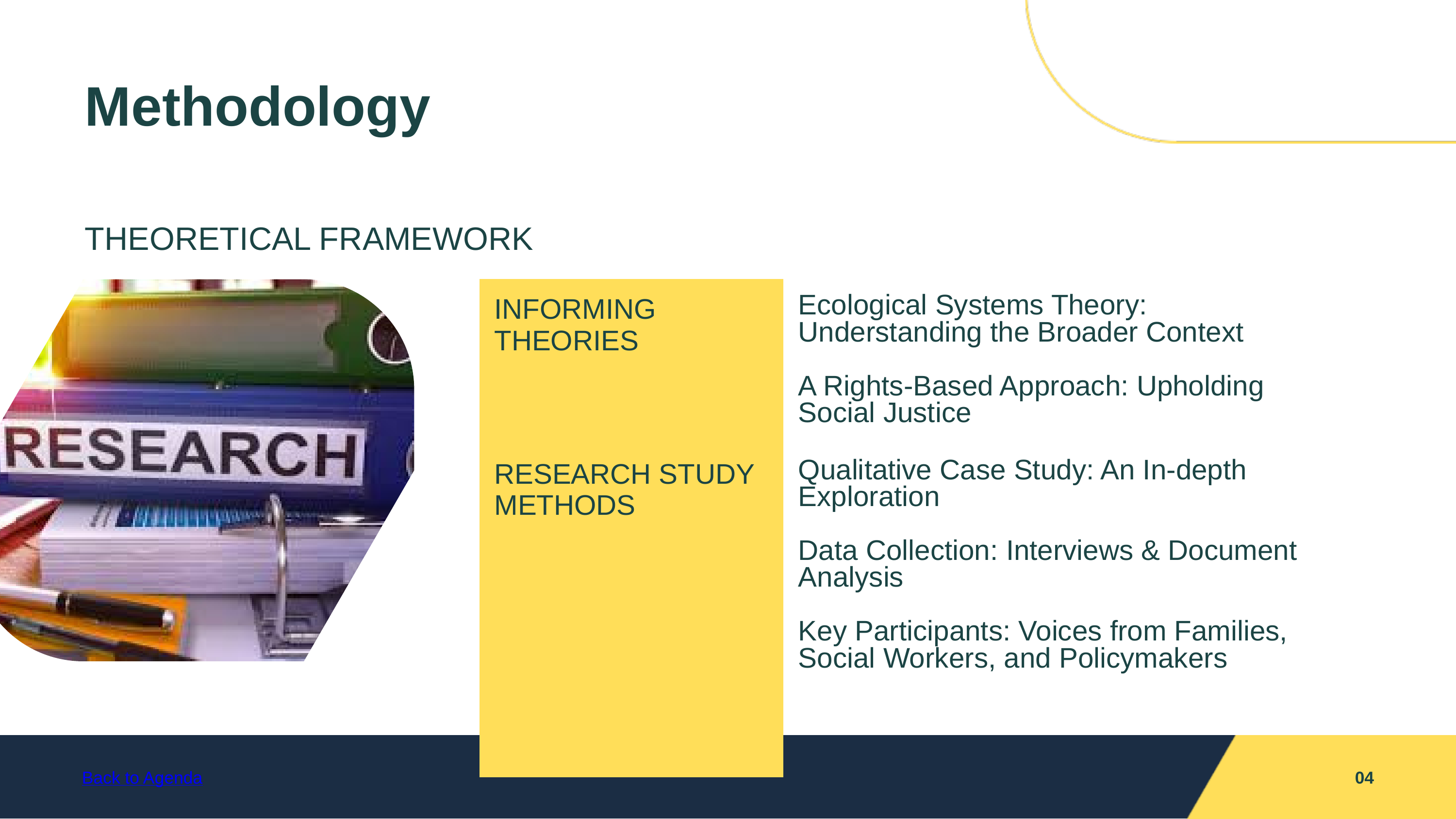

Methodology
THEORETICAL FRAMEWORK
| INFORMING THEORIES | Ecological Systems Theory: Understanding the Broader Context A Rights-Based Approach: Upholding Social Justice |
| --- | --- |
| RESEARCH STUDY METHODS | Qualitative Case Study: An In-depth Exploration Data Collection: Interviews & Document Analysis Key Participants: Voices from Families, Social Workers, and Policymakers |
|  |  |

Back to Agenda
04